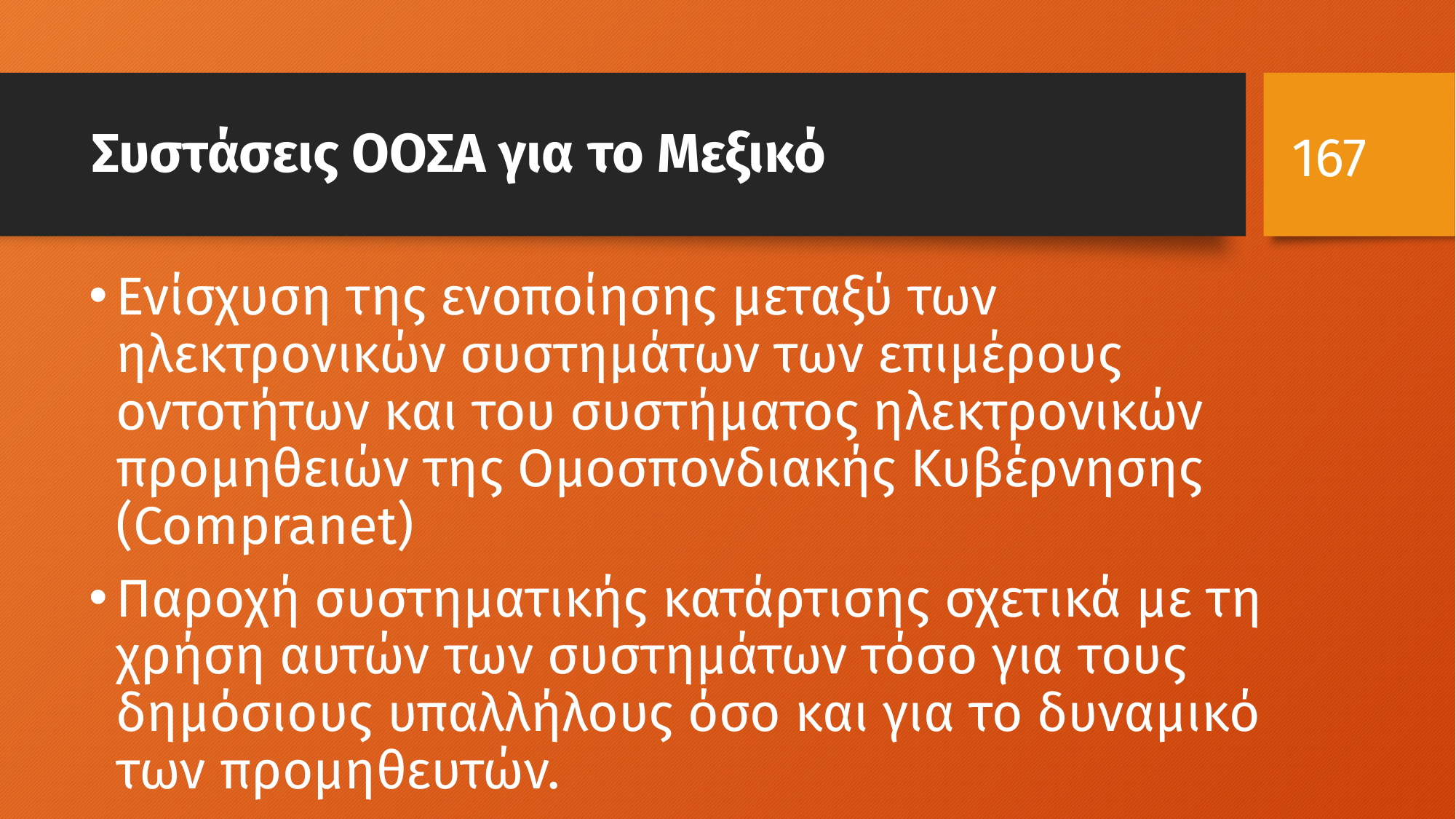

167
# Συστάσεις ΟΟΣΑ για το Μεξικό
Ενίσχυση της ενοποίησης μεταξύ των ηλεκτρονικών συστημάτων των επιμέρους οντοτήτων και του συστήματος ηλεκτρονικών προμηθειών της Ομοσπονδιακής Κυβέρνησης (Compranet)
Παροχή συστηματικής κατάρτισης σχετικά με τη χρήση αυτών των συστημάτων τόσο για τους δημόσιους υπαλλήλους όσο και για το δυναμικό των προμηθευτών.